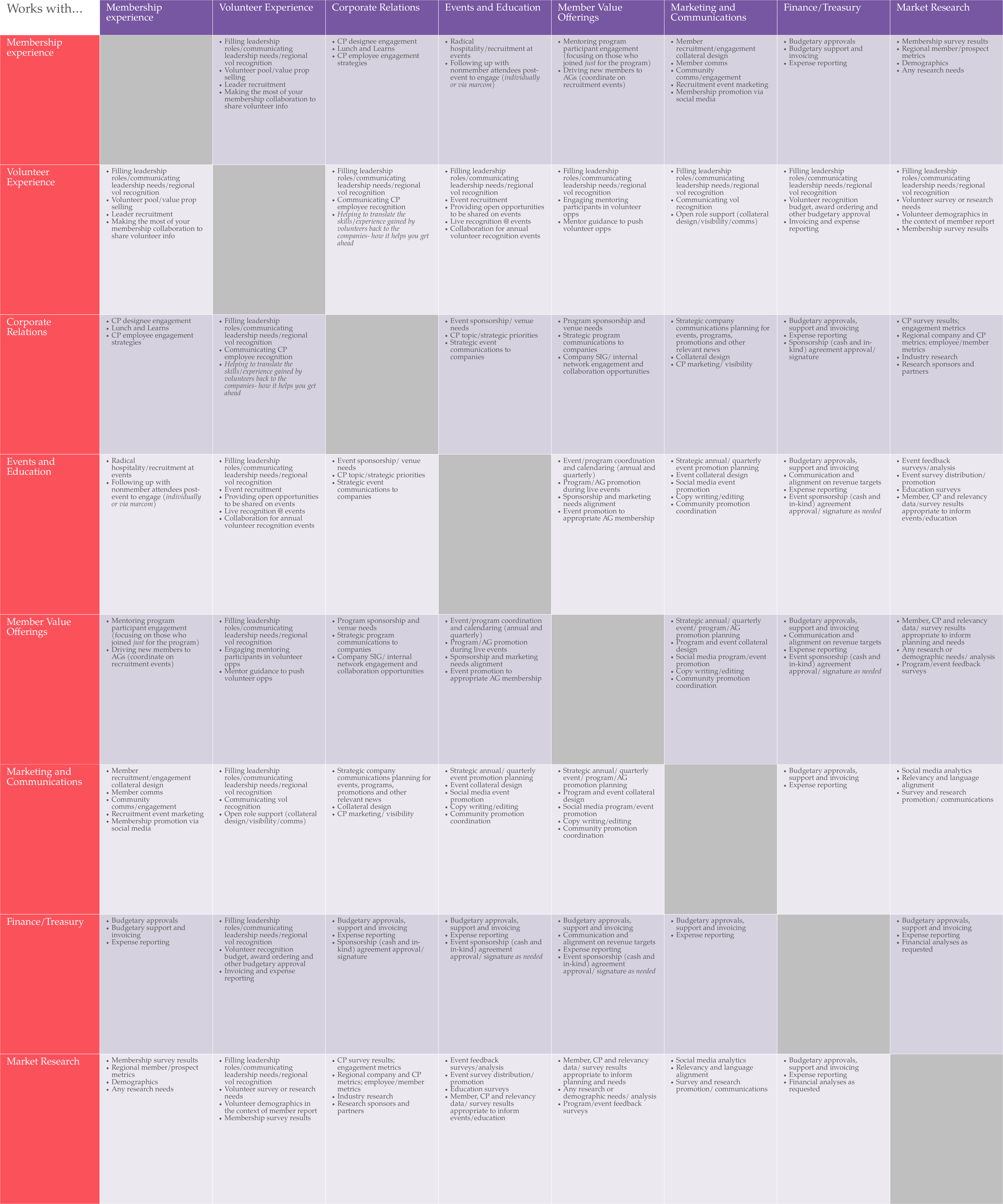

| Works with… | Membership experience | Volunteer Experience | Corporate Relations | Events and Education | Member Value Offerings | Marketing and Communications | Finance/Treasury | Market Research |
| --- | --- | --- | --- | --- | --- | --- | --- | --- |
| Membership experience |  | Filling leadership roles/communicating leadership needs/regional vol recognition Volunteer pool/value prop selling Leader recruitment Making the most of your membership collaboration to share volunteer info | CP designee engagement Lunch and Learns CP employee engagement strategies | Radical hospitality/recruitment at events Following up with nonmember attendees post-event to engage (individually or via marcom) | Mentoring program participant engagement (focusing on those who joined just for the program) Driving new members to AGs (coordinate on recruitment events) | Member recruitment/engagement collateral design Member comms Community comms/engagement Recruitment event marketing Membership promotion via social media | Budgetary approvals Budgetary support and invoicing Expense reporting | Membership survey results Regional member/prospect metrics Demographics Any research needs |
| Volunteer Experience | Filling leadership roles/communicating leadership needs/regional vol recognition Volunteer pool/value prop selling Leader recruitment Making the most of your membership collaboration to share volunteer info |  | Filling leadership roles/communicating leadership needs/regional vol recognition Communicating CP employee recognition Helping to translate the skills/experience gained by volunteers back to the companies- how it helps you get ahead | Filling leadership roles/communicating leadership needs/regional vol recognition Event recruitment Providing open opportunities to be shared on events Live recognition @ events Collaboration for annual volunteer recognition events | Filling leadership roles/communicating leadership needs/regional vol recognition Engaging mentoring participants in volunteer opps Mentor guidance to push volunteer opps | Filling leadership roles/communicating leadership needs/regional vol recognition Communicating vol recognition Open role support (collateral design/visibility/comms) | Filling leadership roles/communicating leadership needs/regional vol recognition Volunteer recognition budget, award ordering and other budgetary approval Invoicing and expense reporting | Filling leadership roles/communicating leadership needs/regional vol recognition Volunteer survey or research needs Volunteer demographics in the context of member report Membership survey results |
| Corporate Relations | CP designee engagement Lunch and Learns CP employee engagement strategies | Filling leadership roles/communicating leadership needs/regional vol recognition Communicating CP employee recognition Helping to translate the skills/experience gained by volunteers back to the companies- how it helps you get ahead |  | Event sponsorship/ venue needs CP topic/strategic priorities Strategic event communications to companies | Program sponsorship and venue needs Strategic program communications to companies Company SIG/ internal network engagement and collaboration opportunities | Strategic company communications planning for events, programs, promotions and other relevant news Collateral design CP marketing/ visibility | Budgetary approvals, support and invoicing Expense reporting Sponsorship (cash and in-kind) agreement approval/ signature | CP survey results; engagement metrics Regional company and CP metrics; employee/member metrics Industry research Research sponsors and partners |
| Events and Education | Radical hospitality/recruitment at events Following up with nonmember attendees post-event to engage (individually or via marcom) | Filling leadership roles/communicating leadership needs/regional vol recognition Event recruitment Providing open opportunities to be shared on events Live recognition @ events Collaboration for annual volunteer recognition events | Event sponsorship/ venue needs CP topic/strategic priorities Strategic event communications to companies |  | Event/program coordination and calendaring (annual and quarterly) Program/AG promotion during live events Sponsorship and marketing needs alignment Event promotion to appropriate AG membership | Strategic annual/ quarterly event promotion planning Event collateral design Social media event promotion Copy writing/editing Community promotion coordination | Budgetary approvals, support and invoicing Communication and alignment on revenue targets Expense reporting Event sponsorship (cash and in-kind) agreement approval/ signature as needed | Event feedback surveys/analysis Event survey distribution/ promotion Education surveys Member, CP and relevancy data/survey results appropriate to inform events/education |
| Member Value Offerings | Mentoring program participant engagement (focusing on those who joined just for the program) Driving new members to AGs (coordinate on recruitment events) | Filling leadership roles/communicating leadership needs/regional vol recognition Engaging mentoring participants in volunteer opps Mentor guidance to push volunteer opps | Program sponsorship and venue needs Strategic program communications to companies Company SIG/ internal network engagement and collaboration opportunities | Event/program coordination and calendaring (annual and quarterly) Program/AG promotion during live events Sponsorship and marketing needs alignment Event promotion to appropriate AG membership |  | Strategic annual/ quarterly event/ program/AG promotion planning Program and event collateral design Social media program/event promotion Copy writing/editing Community promotion coordination | Budgetary approvals, support and invoicing Communication and alignment on revenue targets Expense reporting Event sponsorship (cash and in-kind) agreement approval/ signature as needed | Member, CP and relevancy data/ survey results appropriate to inform planning and needs Any research or demographic needs/ analysis Program/event feedback surveys |
| Marketing and Communications | Member recruitment/engagement collateral design Member comms Community comms/engagement Recruitment event marketing Membership promotion via social media | Filling leadership roles/communicating leadership needs/regional vol recognition Communicating vol recognition Open role support (collateral design/visibility/comms) | Strategic company communications planning for events, programs, promotions and other relevant news Collateral design CP marketing/ visibility | Strategic annual/ quarterly event promotion planning Event collateral design Social media event promotion Copy writing/editing Community promotion coordination | Strategic annual/ quarterly event/ program/AG promotion planning Program and event collateral design Social media program/event promotion Copy writing/editing Community promotion coordination |  | Budgetary approvals, support and invoicing Expense reporting | Social media analytics Relevancy and language alignment Survey and research promotion/ communications |
| Finance/Treasury | Budgetary approvals Budgetary support and invoicing Expense reporting | Filling leadership roles/communicating leadership needs/regional vol recognition Volunteer recognition budget, award ordering and other budgetary approval Invoicing and expense reporting | Budgetary approvals, support and invoicing Expense reporting Sponsorship (cash and in-kind) agreement approval/ signature | Budgetary approvals, support and invoicing Expense reporting Event sponsorship (cash and in-kind) agreement approval/ signature as needed | Budgetary approvals, support and invoicing Communication and alignment on revenue targets Expense reporting Event sponsorship (cash and in-kind) agreement approval/ signature as needed | Budgetary approvals, support and invoicing Expense reporting |  | Budgetary approvals, support and invoicing Expense reporting Financial analyses as requested |
| Market Research | Membership survey results Regional member/prospect metrics Demographics Any research needs | Filling leadership roles/communicating leadership needs/regional vol recognition Volunteer survey or research needs Volunteer demographics in the context of member report Membership survey results | CP survey results; engagement metrics Regional company and CP metrics; employee/member metrics Industry research Research sponsors and partners | Event feedback surveys/analysis Event survey distribution/ promotion Education surveys Member, CP and relevancy data/ survey results appropriate to inform events/education | Member, CP and relevancy data/ survey results appropriate to inform planning and needs Any research or demographic needs/ analysis Program/event feedback surveys | Social media analytics Relevancy and language alignment Survey and research promotion/ communications | Budgetary approvals, support and invoicing Expense reporting Financial analyses as requested |  |
1